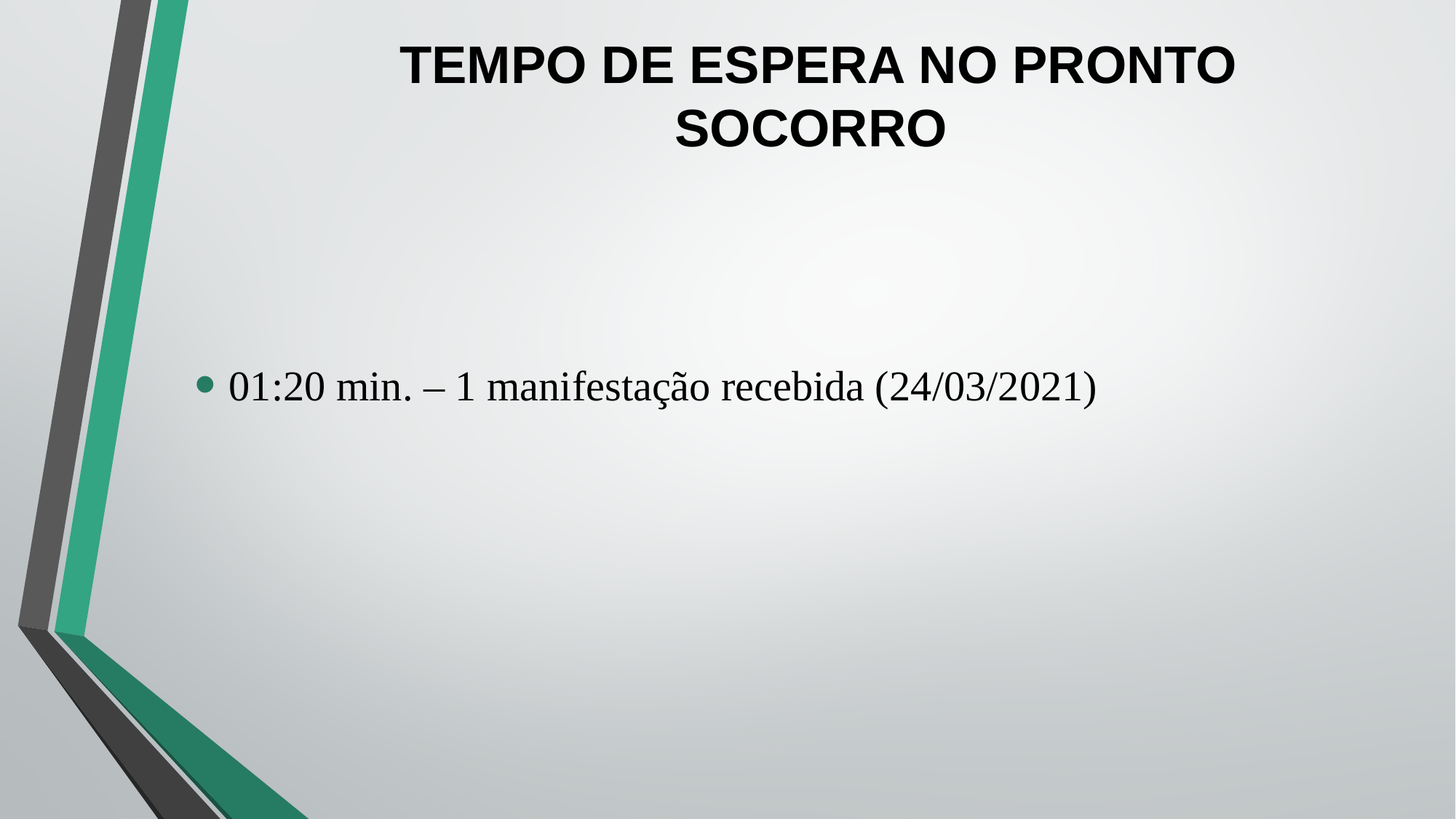

# TEMPO DE ESPERA NO PRONTO SOCORRO
01:20 min. – 1 manifestação recebida (24/03/2021)